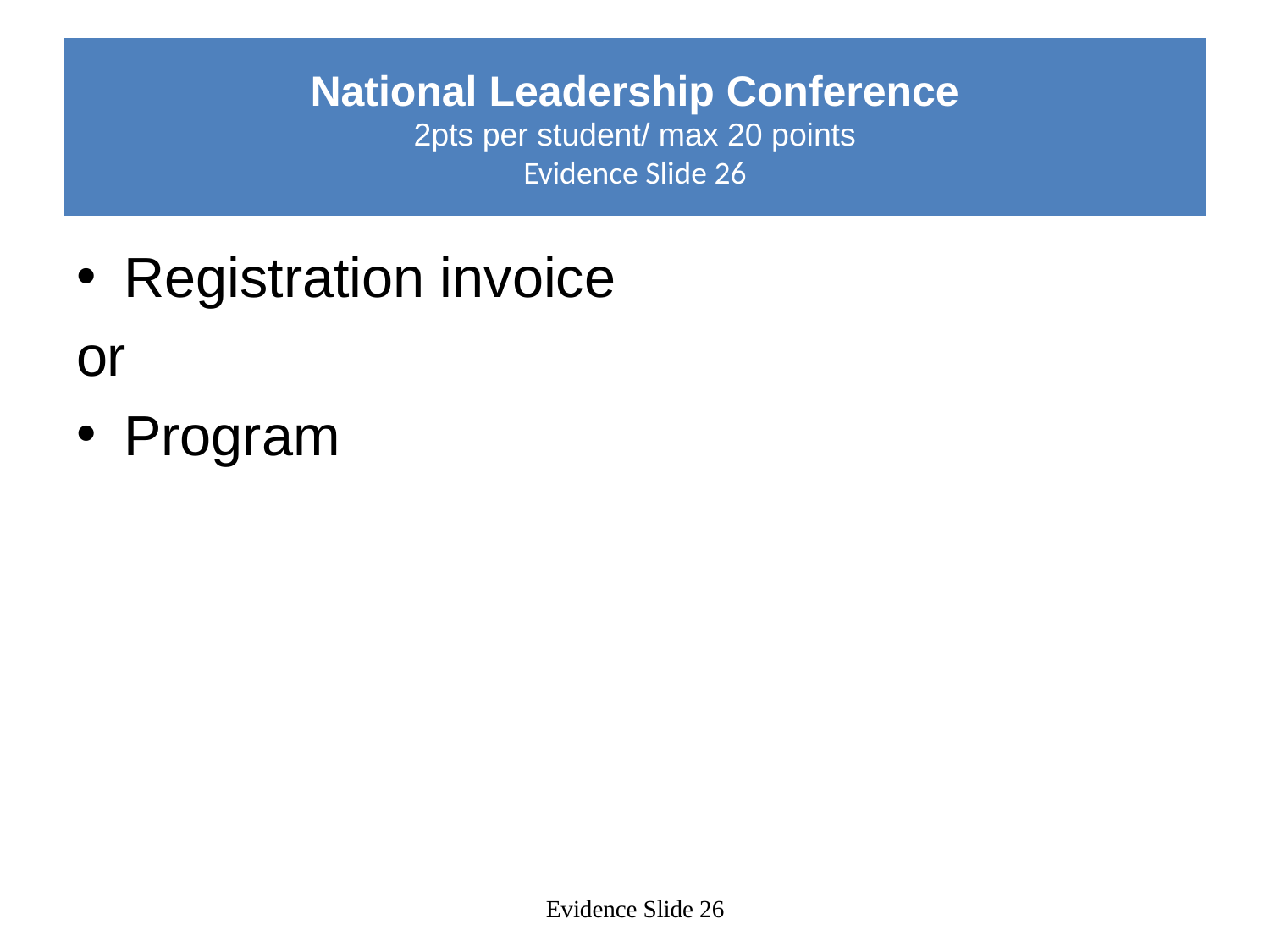

# National Leadership Conference 2pts per student/ max 20 points Evidence Slide 26
Registration invoice
or
Program

Evidence Slide 26